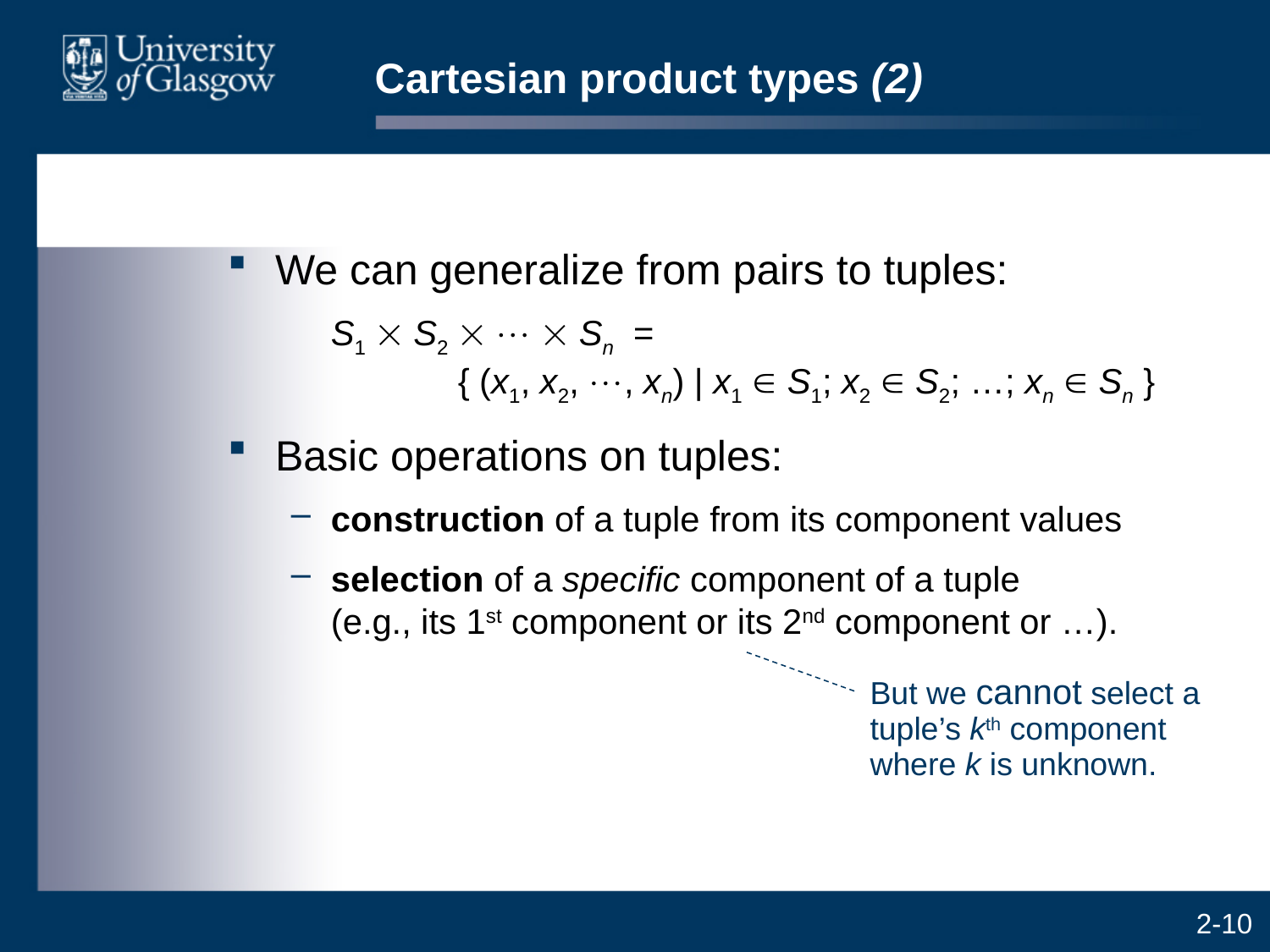

# Cartesian product types (2)
We can generalize from pairs to tuples:
	S1 × S2 × … × Sn  =
	{ (x1, x2, …, xn) | x1 ∈ S1; x2 ∈ S2; …; xn ∈ Sn }
Basic operations on tuples:
construction of a tuple from its component values
selection of a specific component of a tuple
(e.g., its 1st component or its 2nd component or …).
But we cannot select a tuple’s kth component where k is unknown.